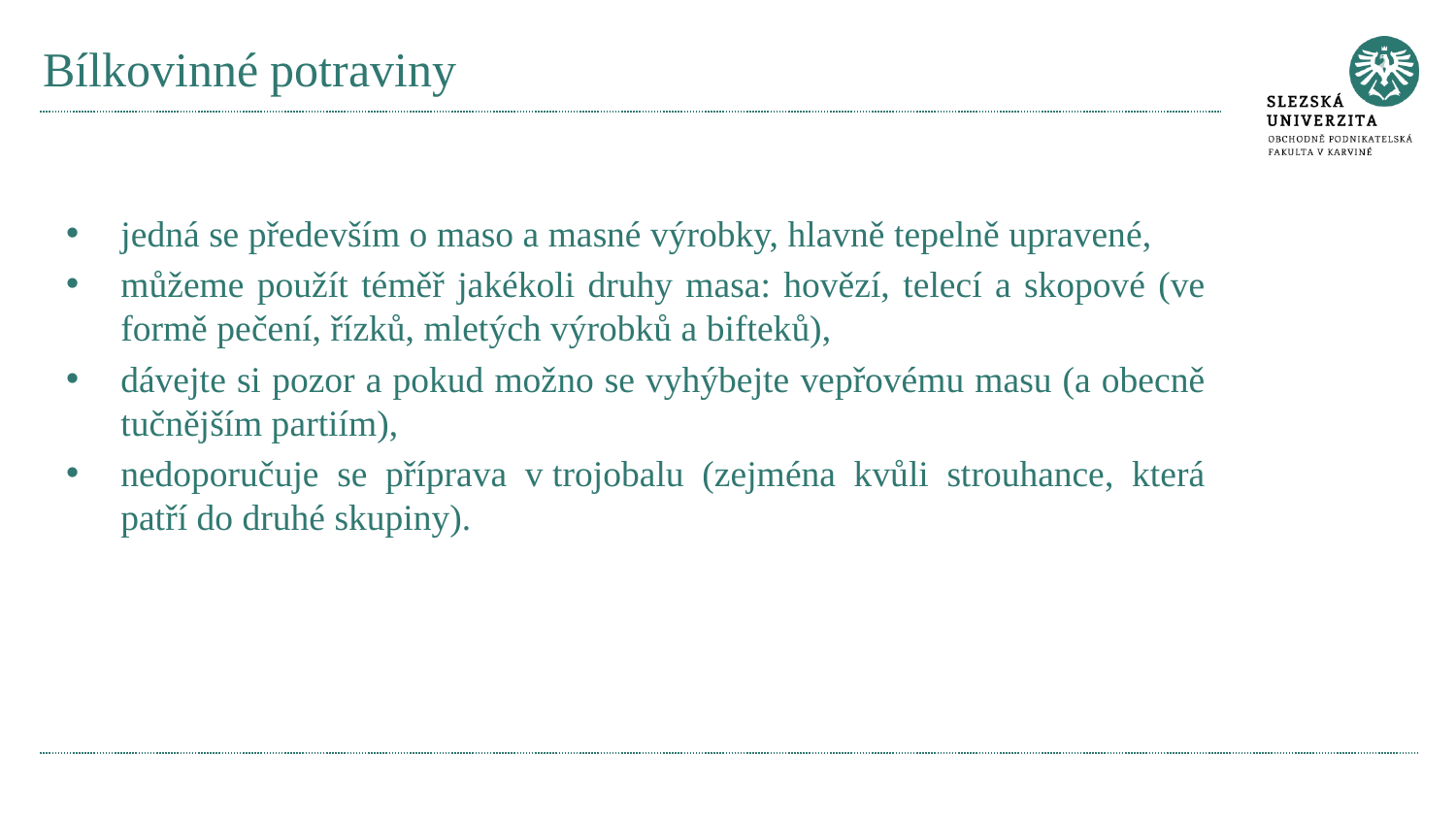

# Bílkovinné potraviny
jedná se především o maso a masné výrobky, hlavně tepelně upravené,
můžeme použít téměř jakékoli druhy masa: hovězí, telecí a skopové (ve formě pečení, řízků, mletých výrobků a bifteků),
dávejte si pozor a pokud možno se vyhýbejte vepřovému masu (a obecně tučnějším partiím),
nedoporučuje se příprava v trojobalu (zejména kvůli strouhance, která patří do druhé skupiny).